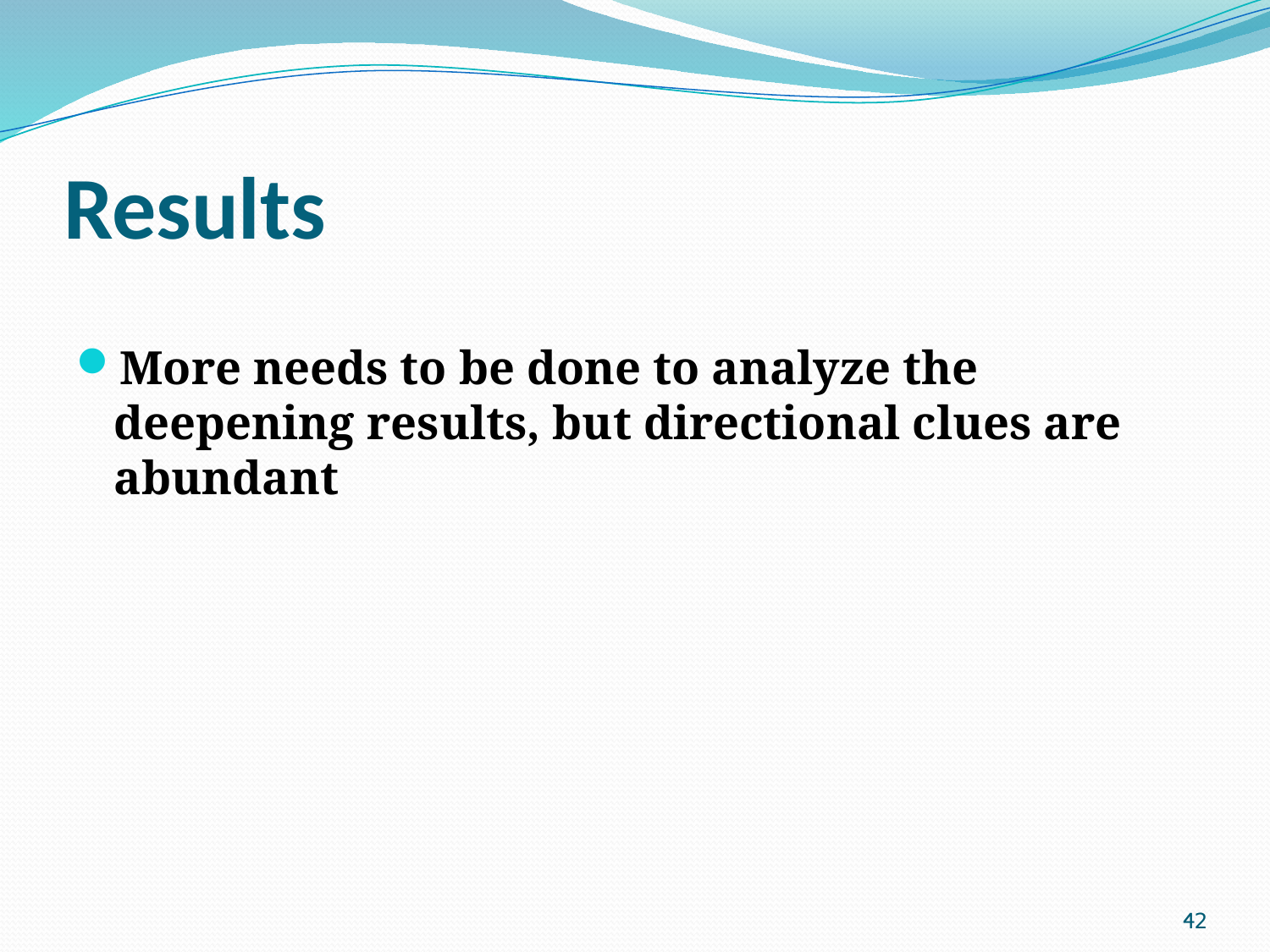

# Results

More needs to be done to analyze the deepening results, but directional clues are abundant
42